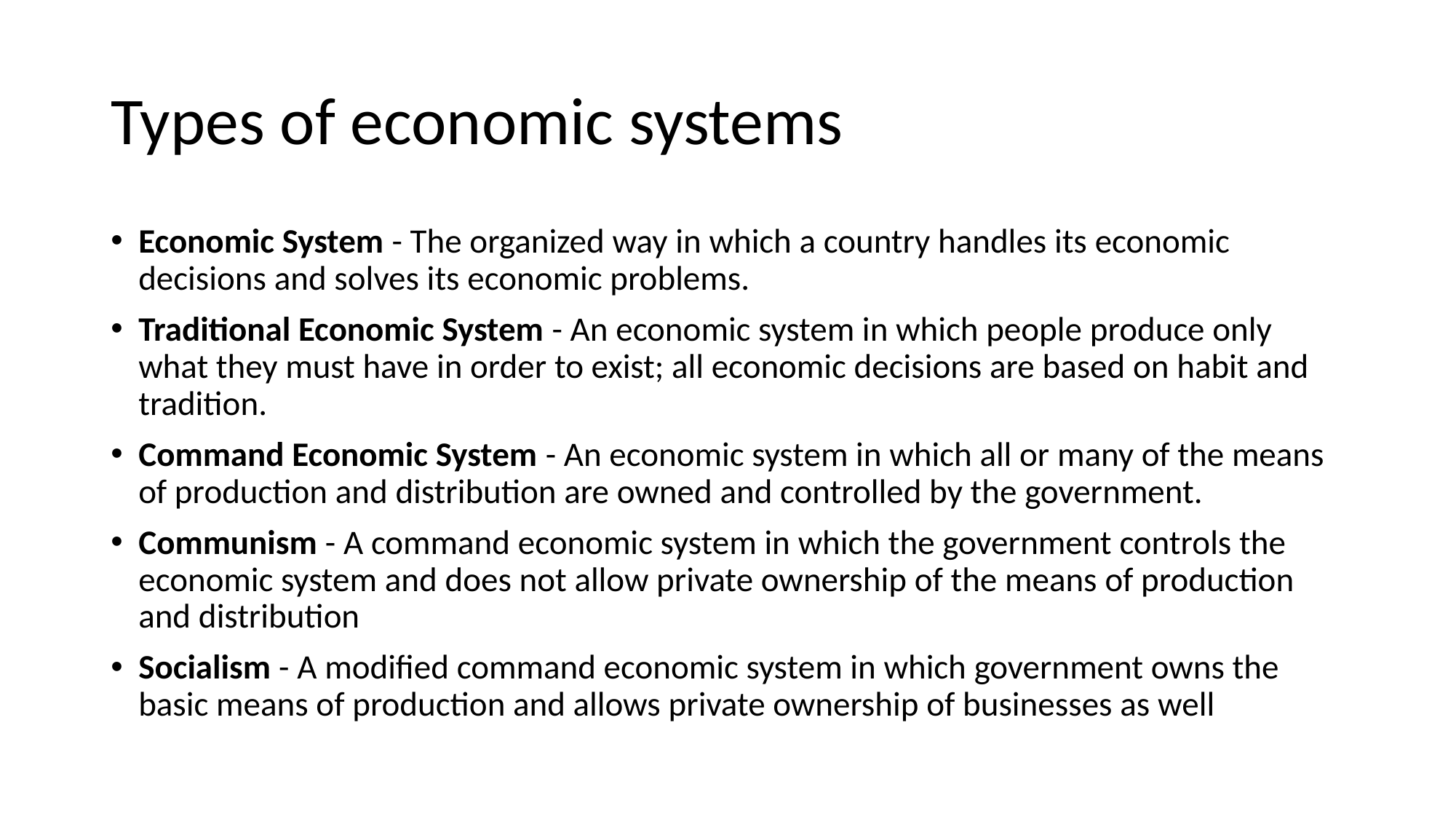

# Types of economic systems
Economic System - The organized way in which a country handles its economic decisions and solves its economic problems.
Traditional Economic System - An economic system in which people produce only what they must have in order to exist; all economic decisions are based on habit and tradition.
Command Economic System - An economic system in which all or many of the means of production and distribution are owned and controlled by the government.
Communism - A command economic system in which the government controls the economic system and does not allow private ownership of the means of production and distribution
Socialism - A modified command economic system in which government owns the basic means of production and allows private ownership of businesses as well